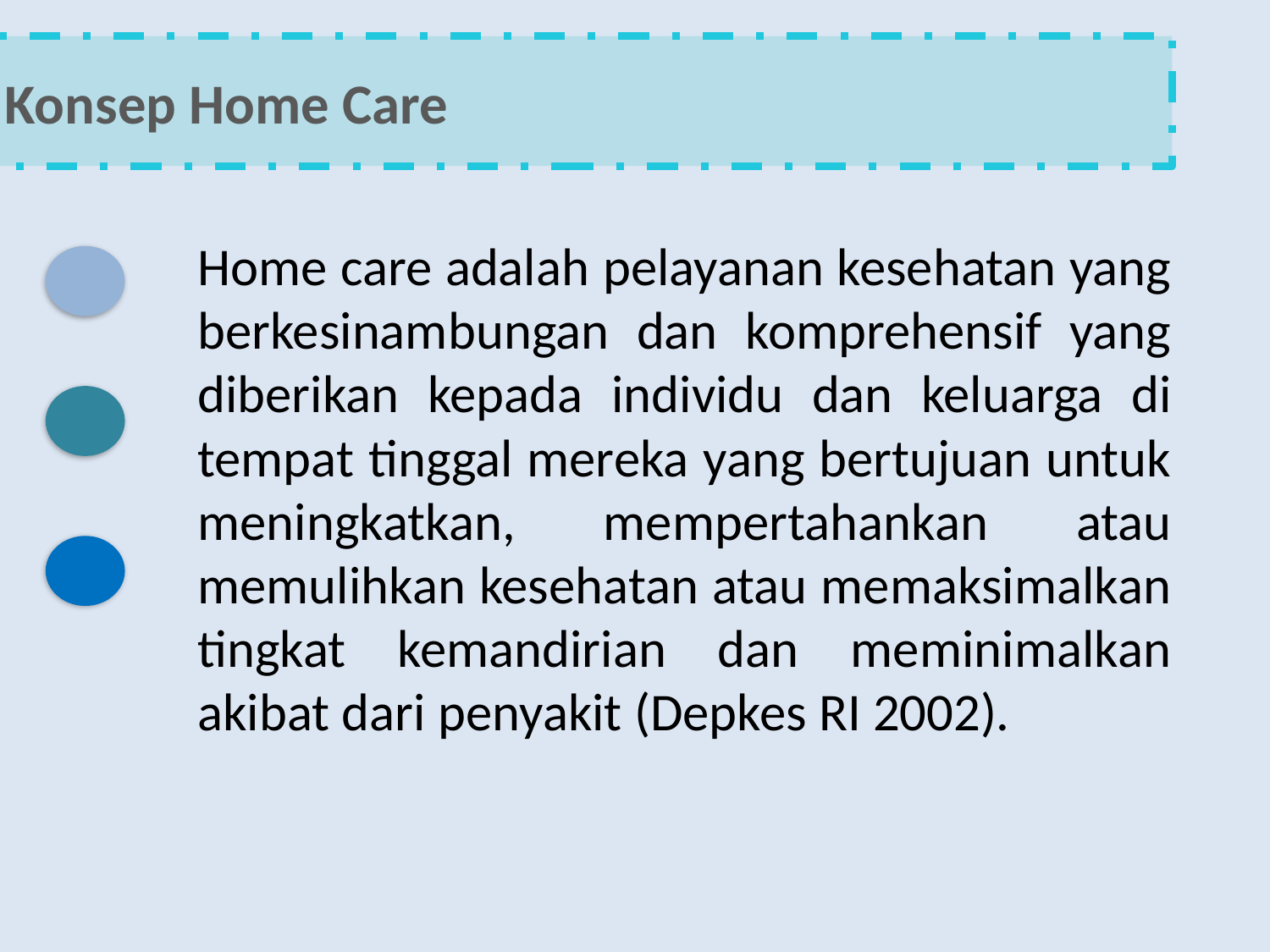

Konsep Home Care
Home care adalah pelayanan kesehatan yang berkesinambungan dan komprehensif yang diberikan kepada individu dan keluarga di tempat tinggal mereka yang bertujuan untuk meningkatkan, mempertahankan atau memulihkan kesehatan atau memaksimalkan tingkat kemandirian dan meminimalkan akibat dari penyakit (Depkes RI 2002).